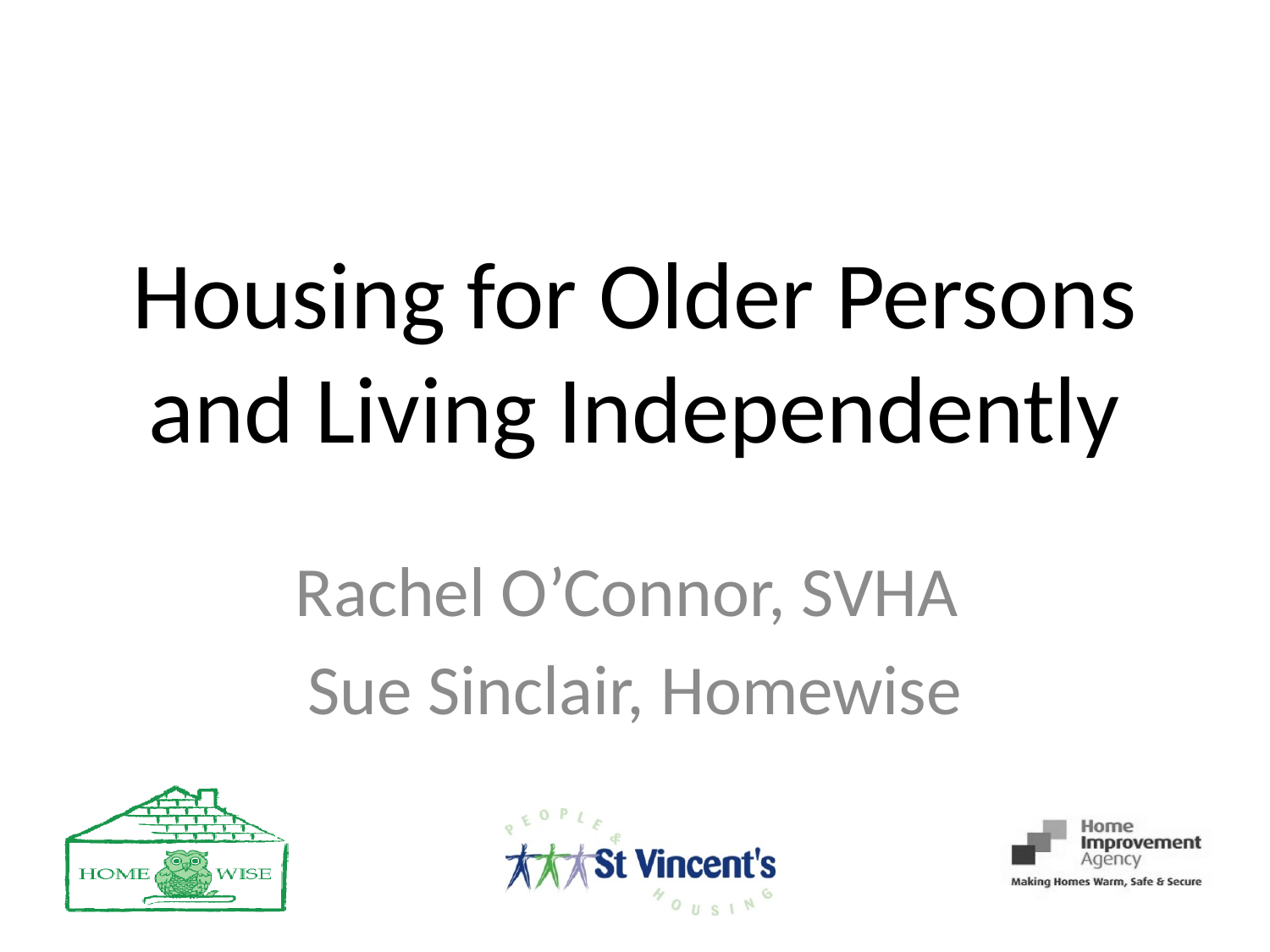

# Housing for Older Persons and Living Independently
Rachel O’Connor, SVHA
Sue Sinclair, Homewise